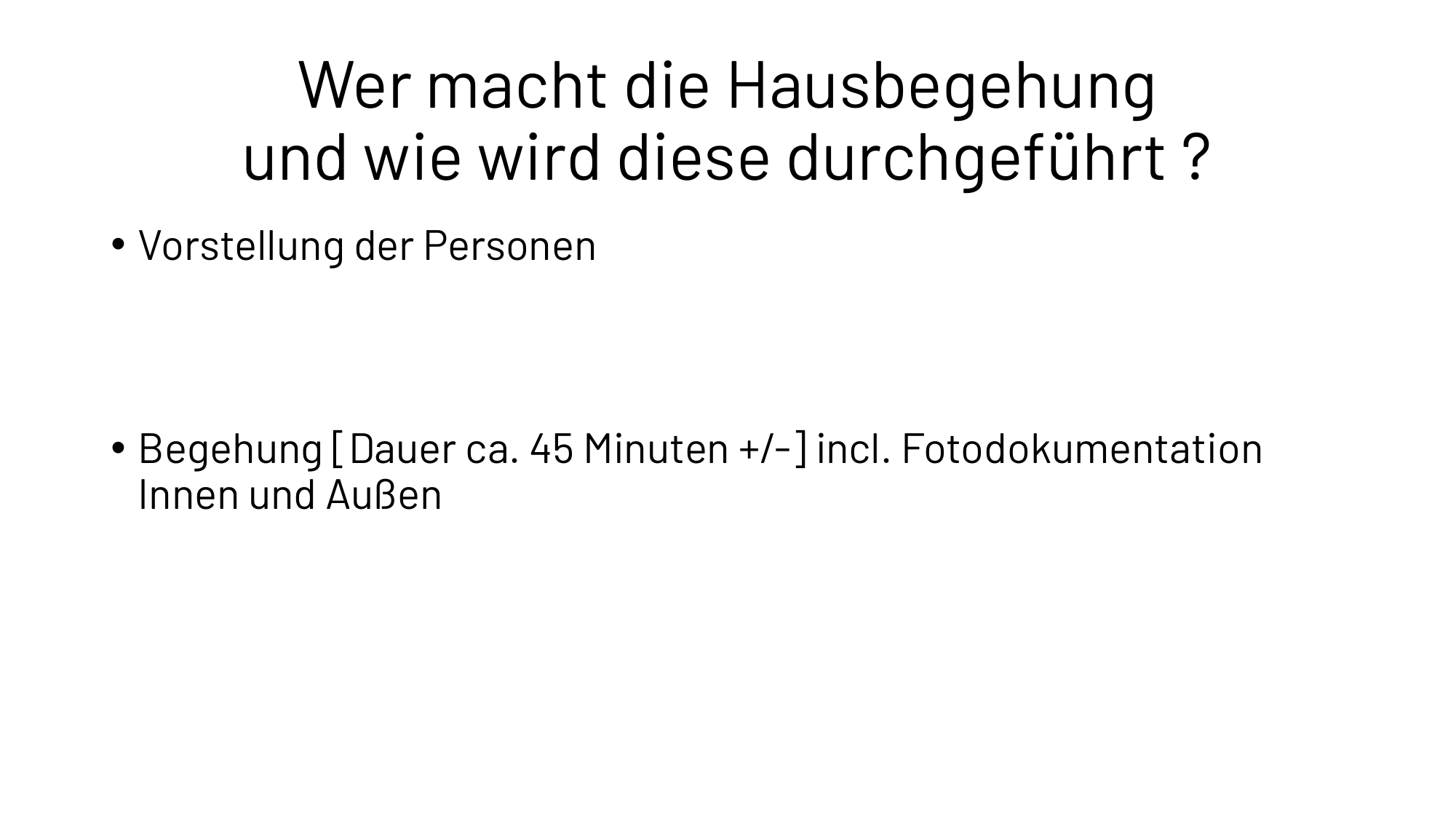

# Wer macht die Hausbegehung und wie wird diese durchgeführt ?
Vorstellung der Personen
Begehung [Dauer ca. 45 Minuten +/-] incl. Fotodokumentation Innen und Außen